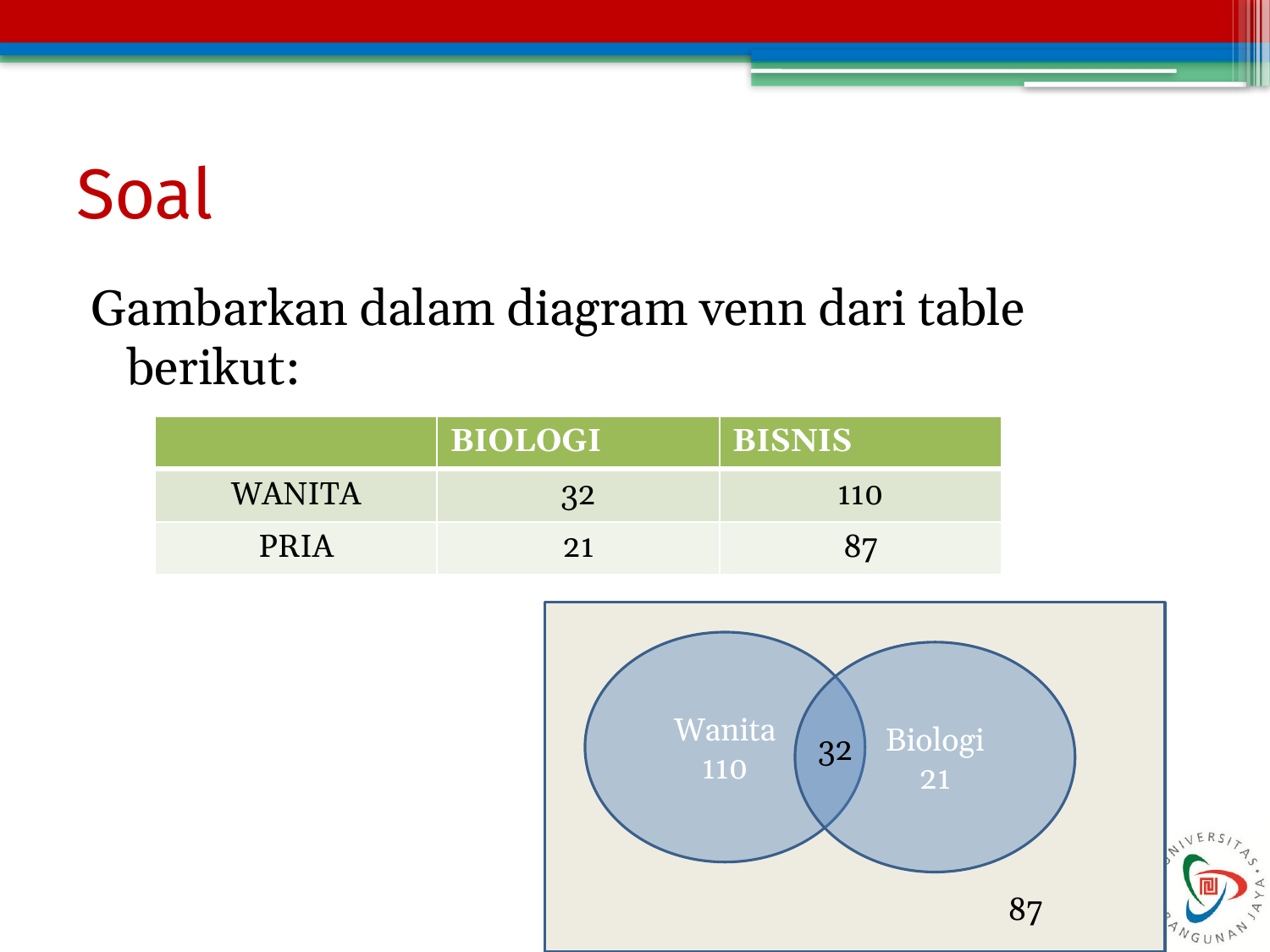

# Soal
Gambarkan dalam diagram venn dari table berikut:
|  | BIOLOGI | BISNIS |
| --- | --- | --- |
| WANITA | 32 | 110 |
| PRIA | 21 | 87 |

Wanita
110
Biologi
21
32
87